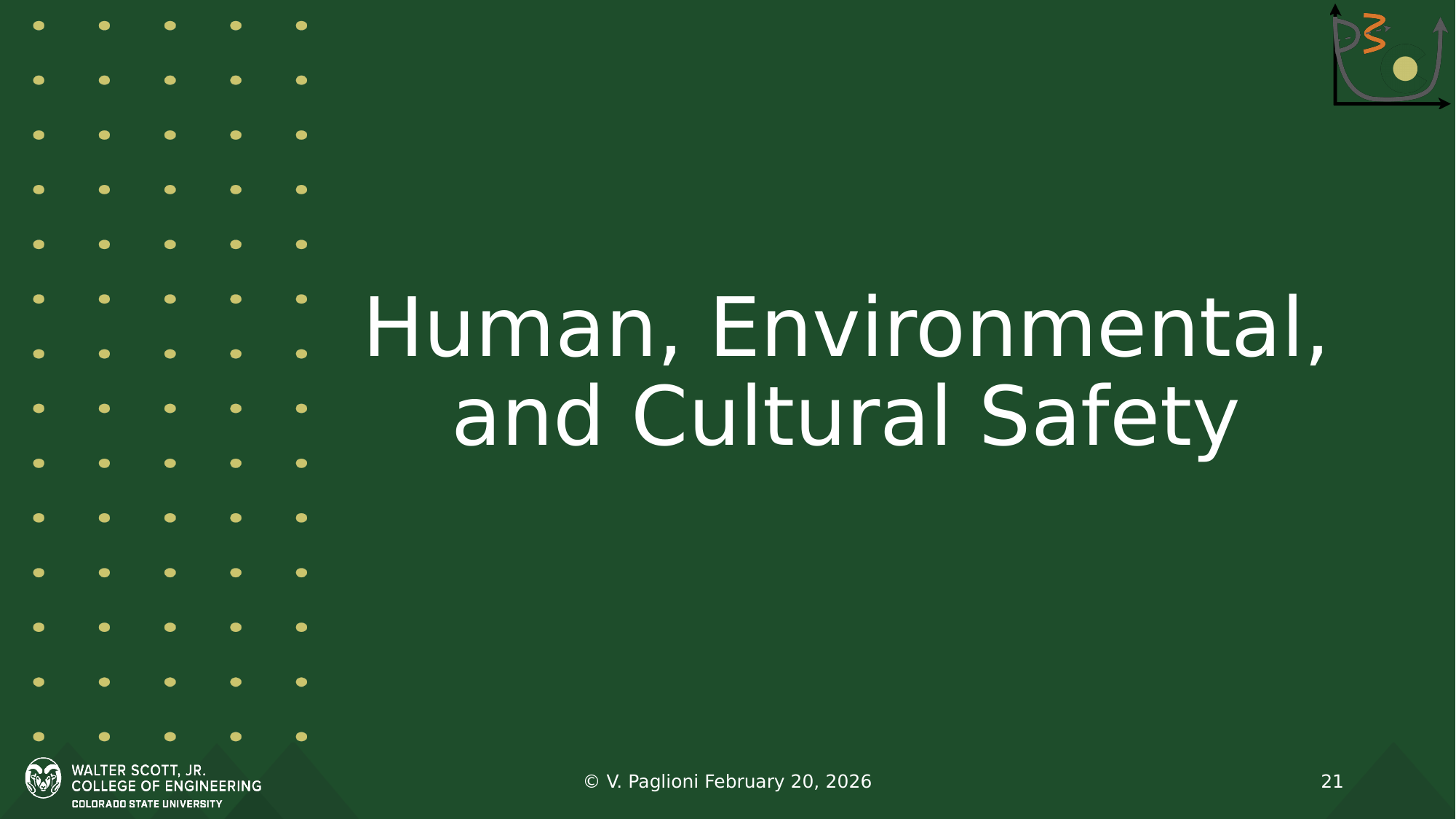

# Human, Environmental, and Cultural Safety

© V. Paglioni February 20, 2026
21